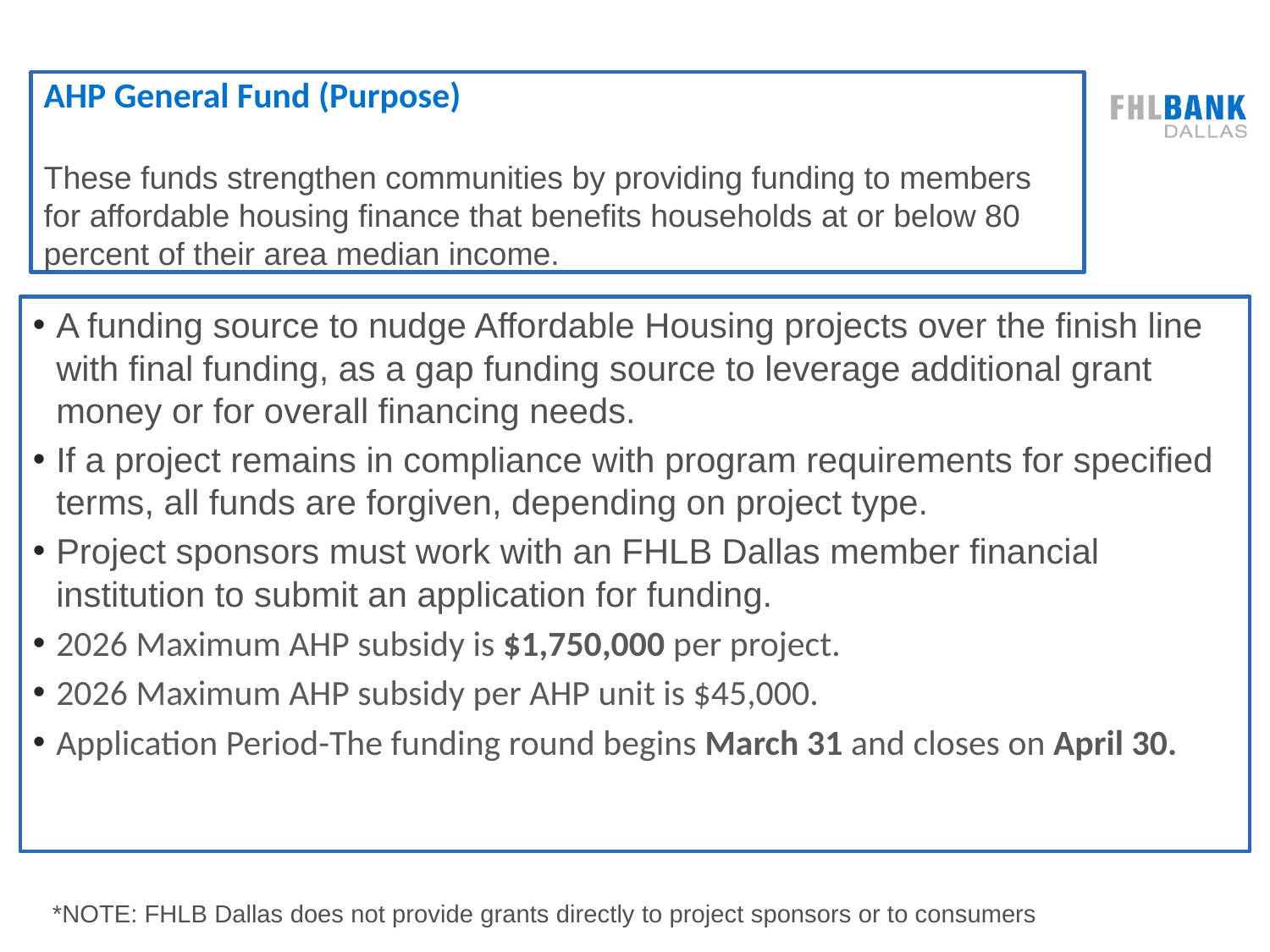

# AHP General Fund (Purpose) These funds strengthen communities by providing funding to members for affordable housing finance that benefits households at or below 80 percent of their area median income.
A funding source to nudge Affordable Housing projects over the finish line with final funding, as a gap funding source to leverage additional grant money or for overall financing needs.
If a project remains in compliance with program requirements for specified terms, all funds are forgiven, depending on project type.
Project sponsors must work with an FHLB Dallas member financial institution to submit an application for funding.
2026 Maximum AHP subsidy is $1,750,000 per project.
2026 Maximum AHP subsidy per AHP unit is $45,000.
Application Period-The funding round begins March 31 and closes on April 30.

 *NOTE: FHLB Dallas does not provide grants directly to project sponsors or to consumers